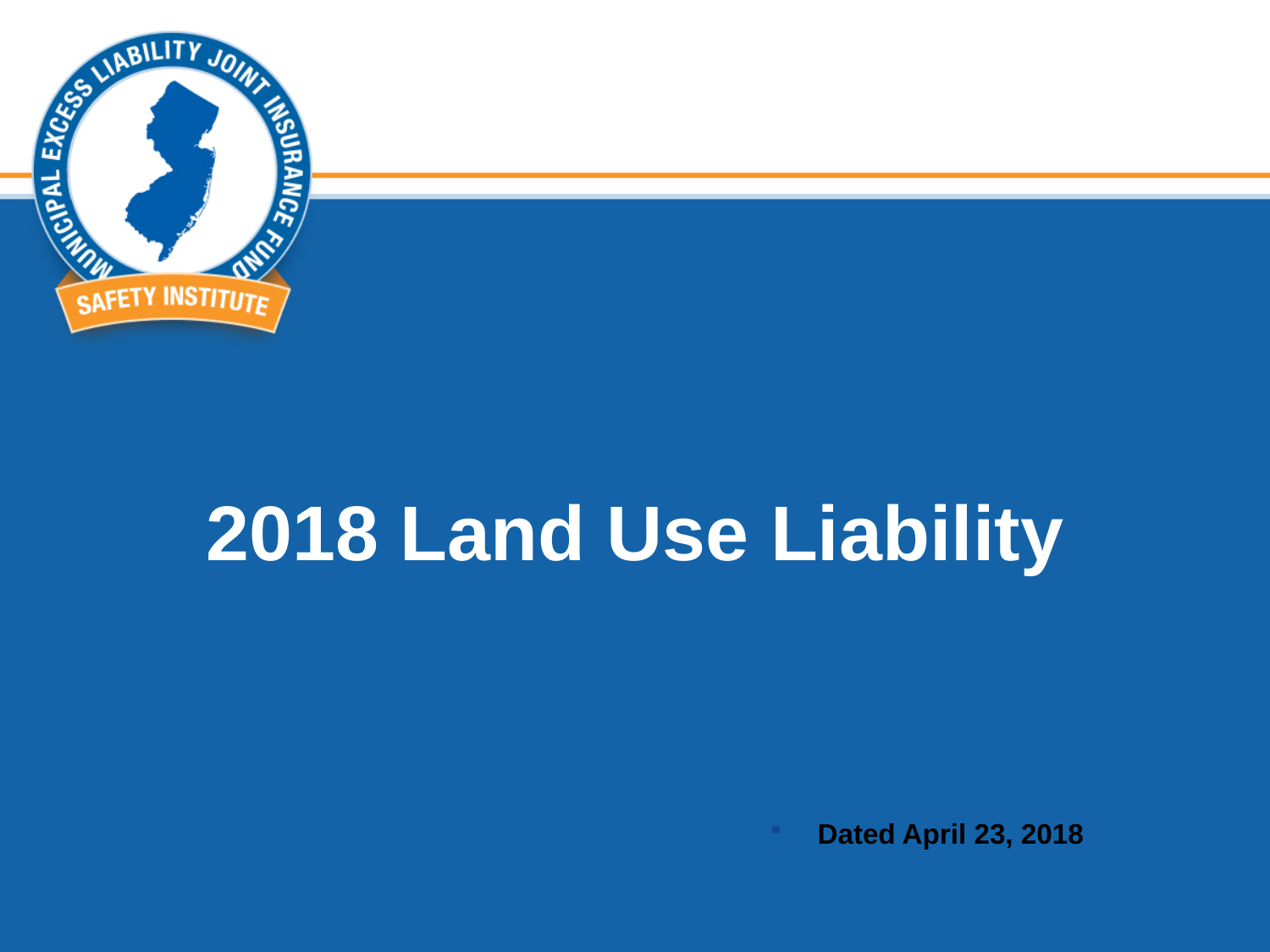

# 2018 Land Use Liability
Dated April 23, 2018